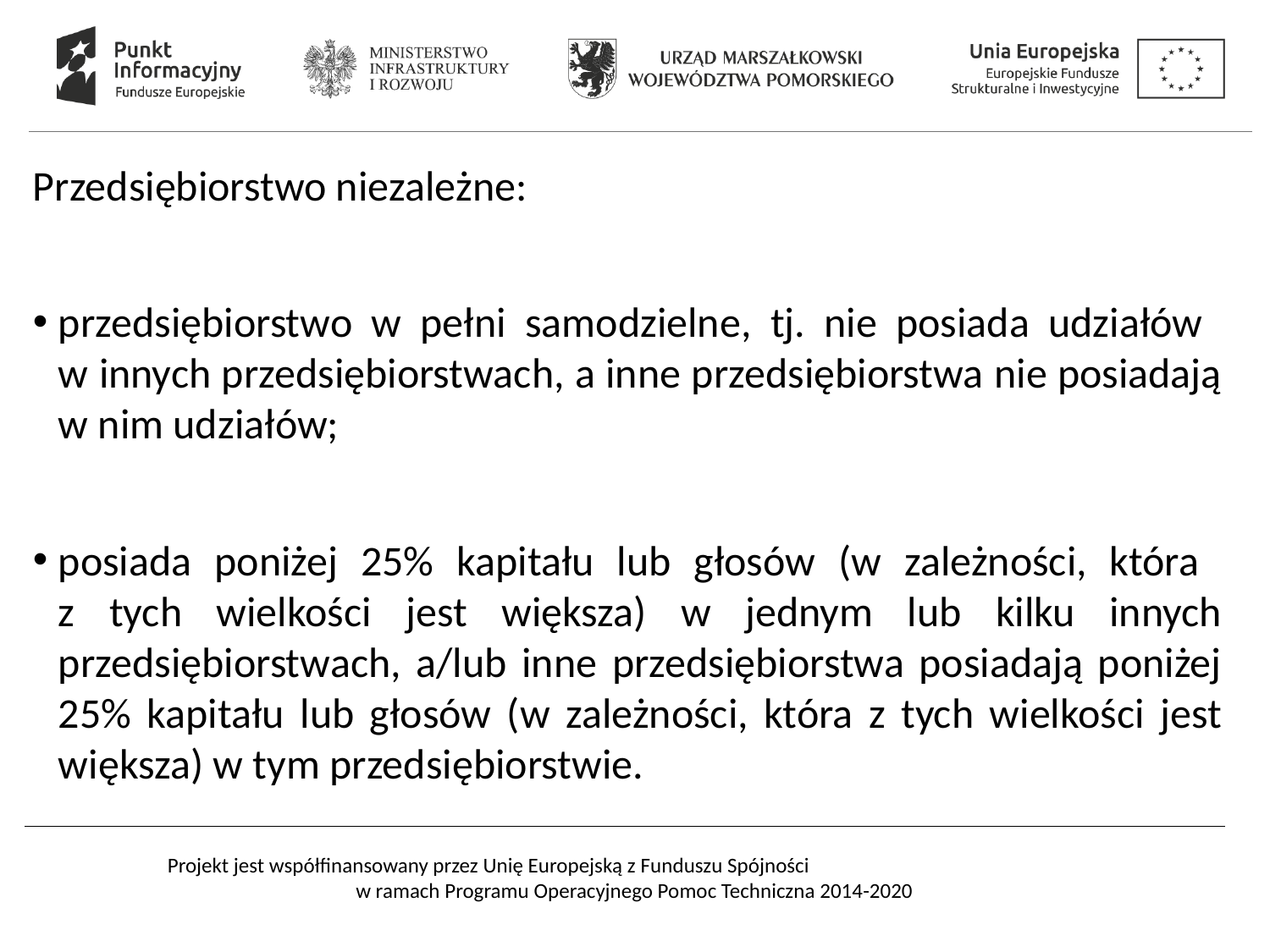

#
Przedsiębiorstwo niezależne:

przedsiębiorstwo w pełni samodzielne, tj. nie posiada udziałów
w innych przedsiębiorstwach, a inne przedsiębiorstwa nie posiadają w nim udziałów;

posiada poniżej 25% kapitału lub głosów (w zależności, która
z tych wielkości jest większa) w jednym lub kilku innych przedsiębiorstwach, a/lub inne przedsiębiorstwa posiadają poniżej 25% kapitału lub głosów (w zależności, która z tych wielkości jest większa) w tym przedsiębiorstwie.